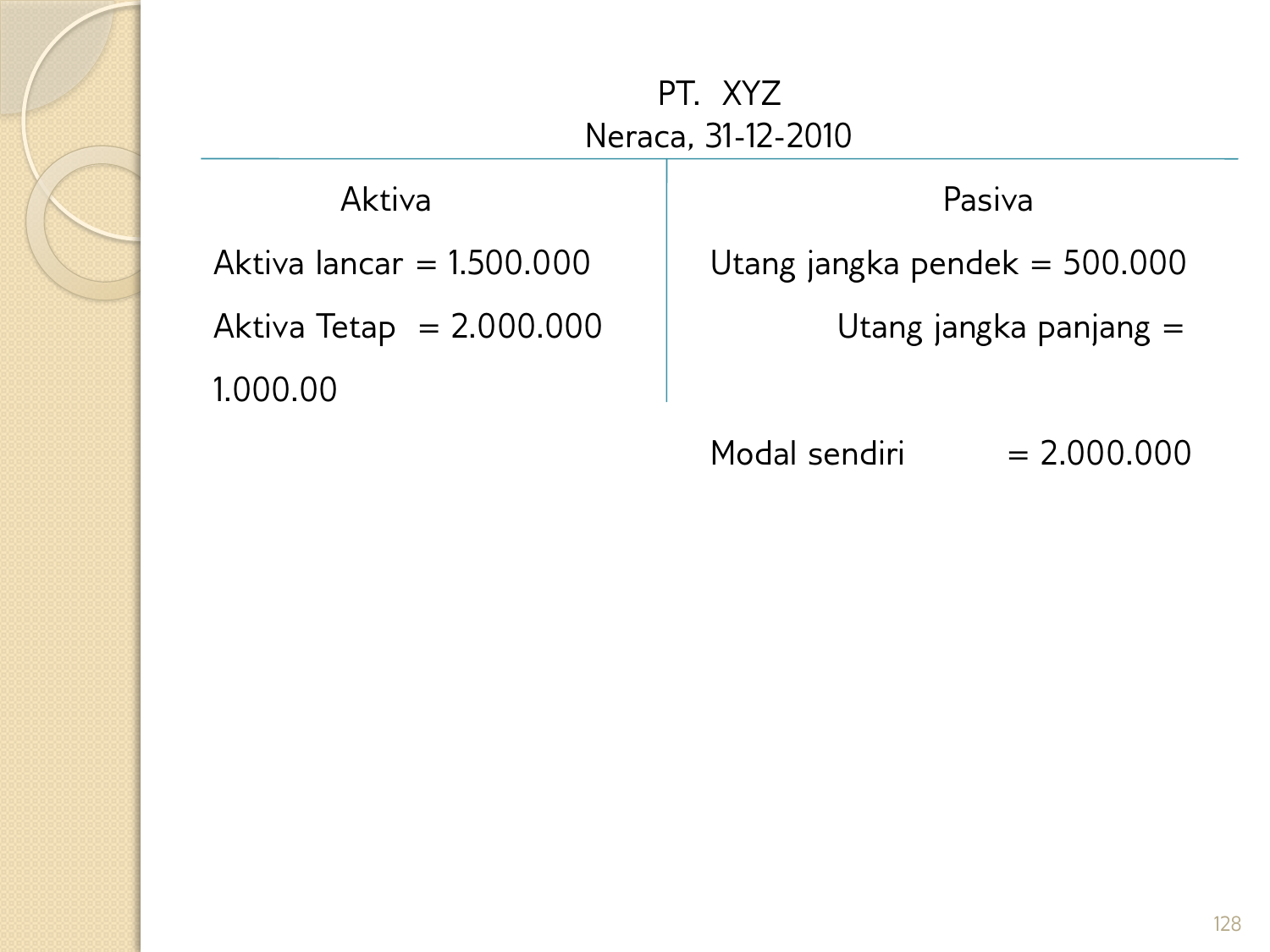

PT.  XYZ
Neraca, 31-12-2010
	Aktiva				         Pasiva
Aktiva lancar = 1.500.000	           Utang jangka pendek = 500.000
Aktiva Tetap  = 2.000.000	           Utang jangka panjang = 1.000.00
			           Modal sendiri	   = 2.000.000

128